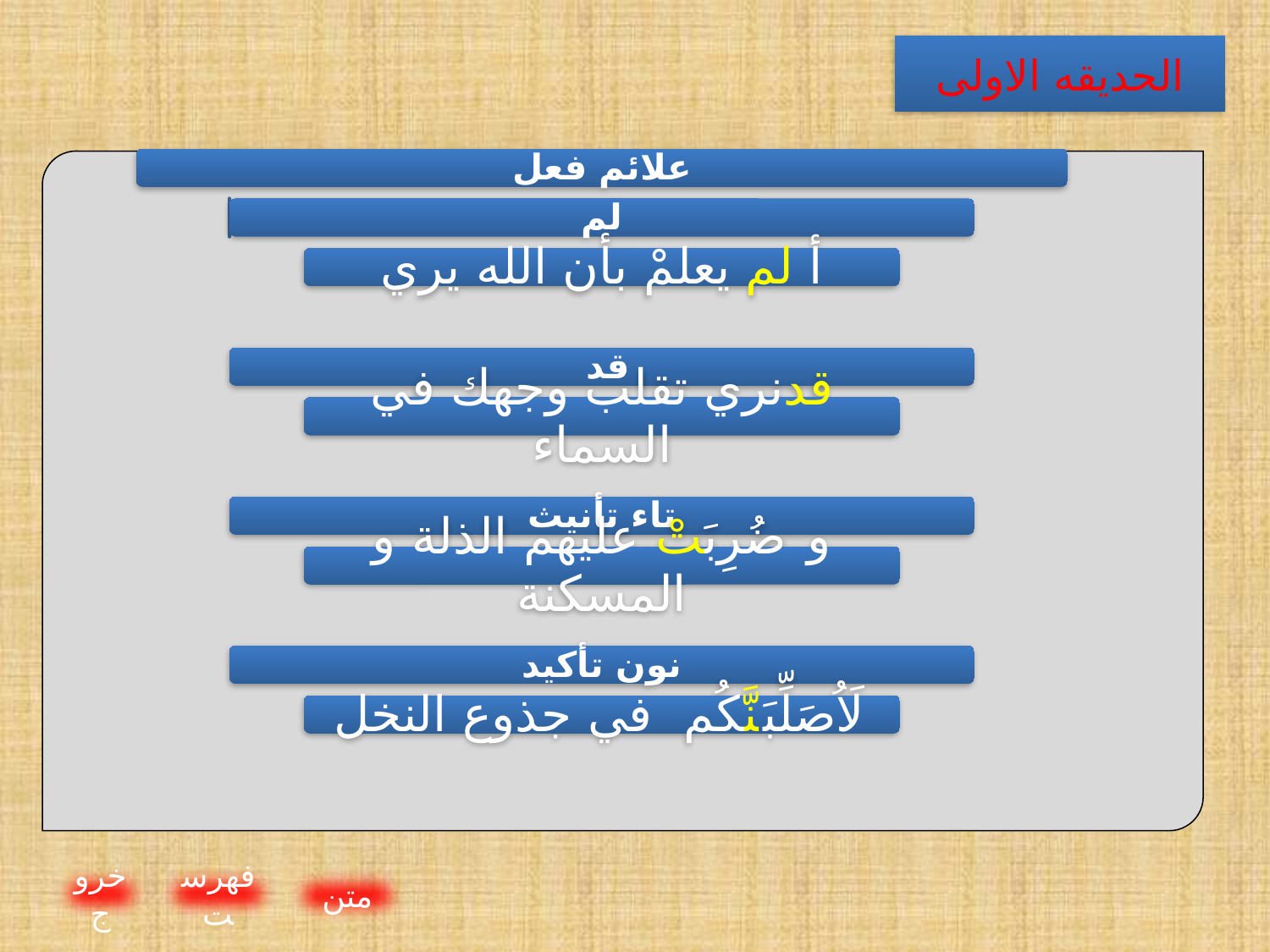

الحدیقه الاولی

لم
قد
تاء تأنيث
نون تأكيد
قدنري تقلب وجهك في السماء
خروج
فهرست
متن